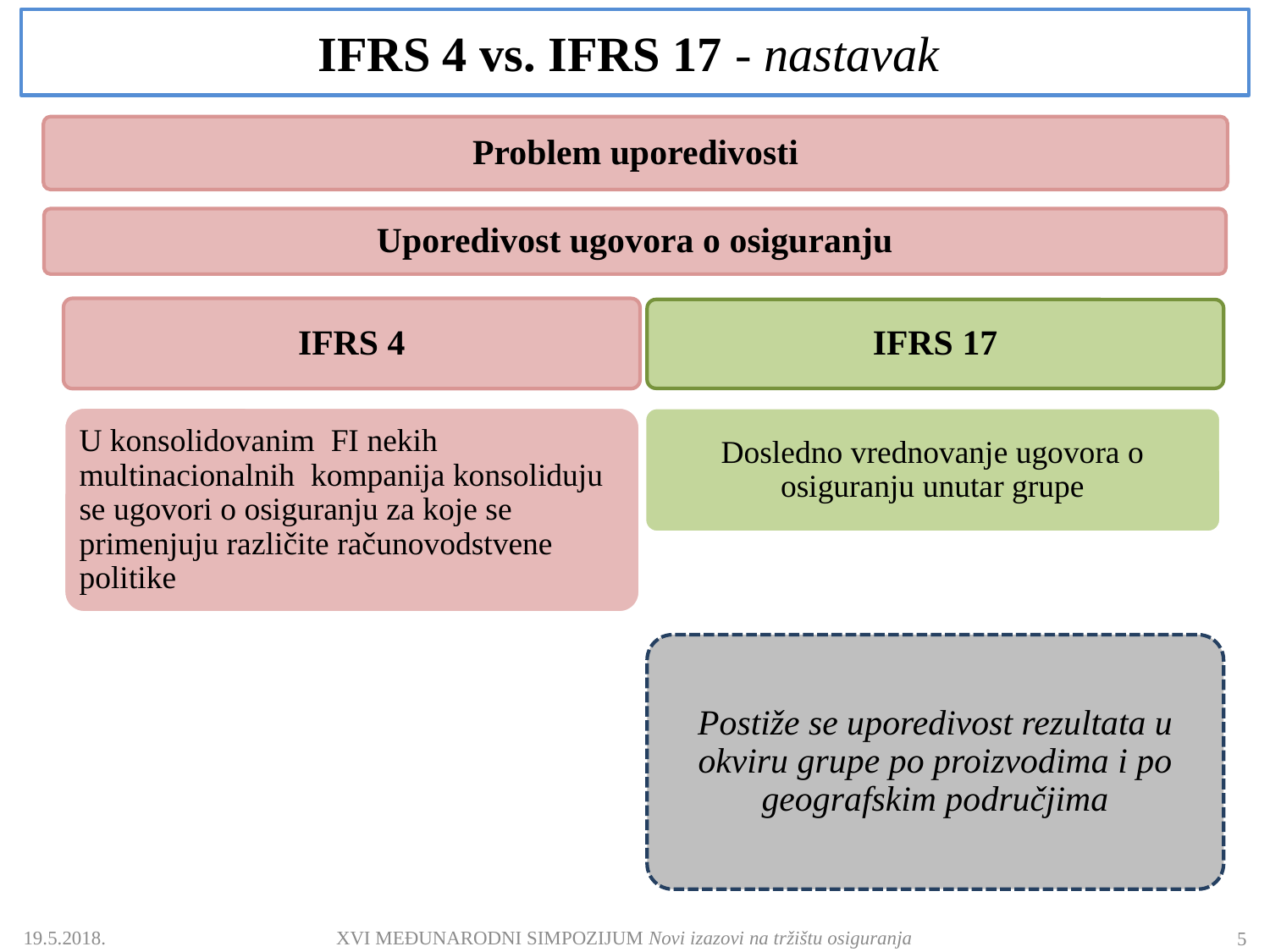

IFRS 4 vs. IFRS 17 - nastavak
Problem uporedivosti
Uporedivost ugovora o osiguranju
IFRS 4
U konsolidovanim  FI nekih multinacionalnih  kompanija konsoliduju se ugovori o osiguranju za koje se primenjuju različite računovodstvene politike
IFRS 17
Dosledno vrednovanje ugovora o osiguranju unutar grupe
Postiže se uporedivost rezultata u okviru grupe po proizvodima i po geografskim područjima
19.5.2018.
XVI MEĐUNARODNI SIMPOZIJUM Novi izazovi na tržištu osiguranja
5